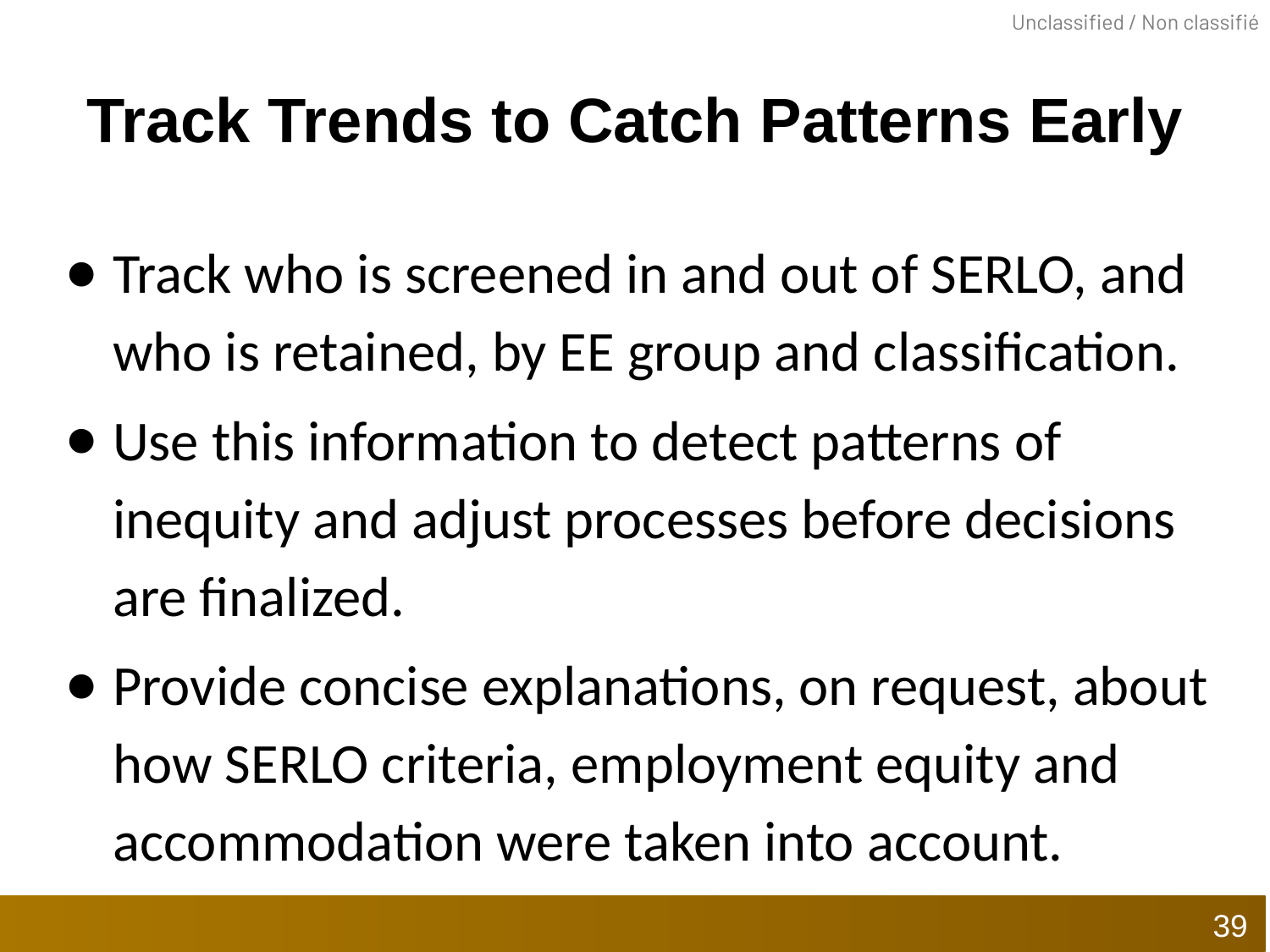

# Track Trends to Catch Patterns Early
Track who is screened in and out of SERLO, and who is retained, by EE group and classification.
Use this information to detect patterns of inequity and adjust processes before decisions are finalized.
Provide concise explanations, on request, about how SERLO criteria, employment equity and accommodation were taken into account.
39